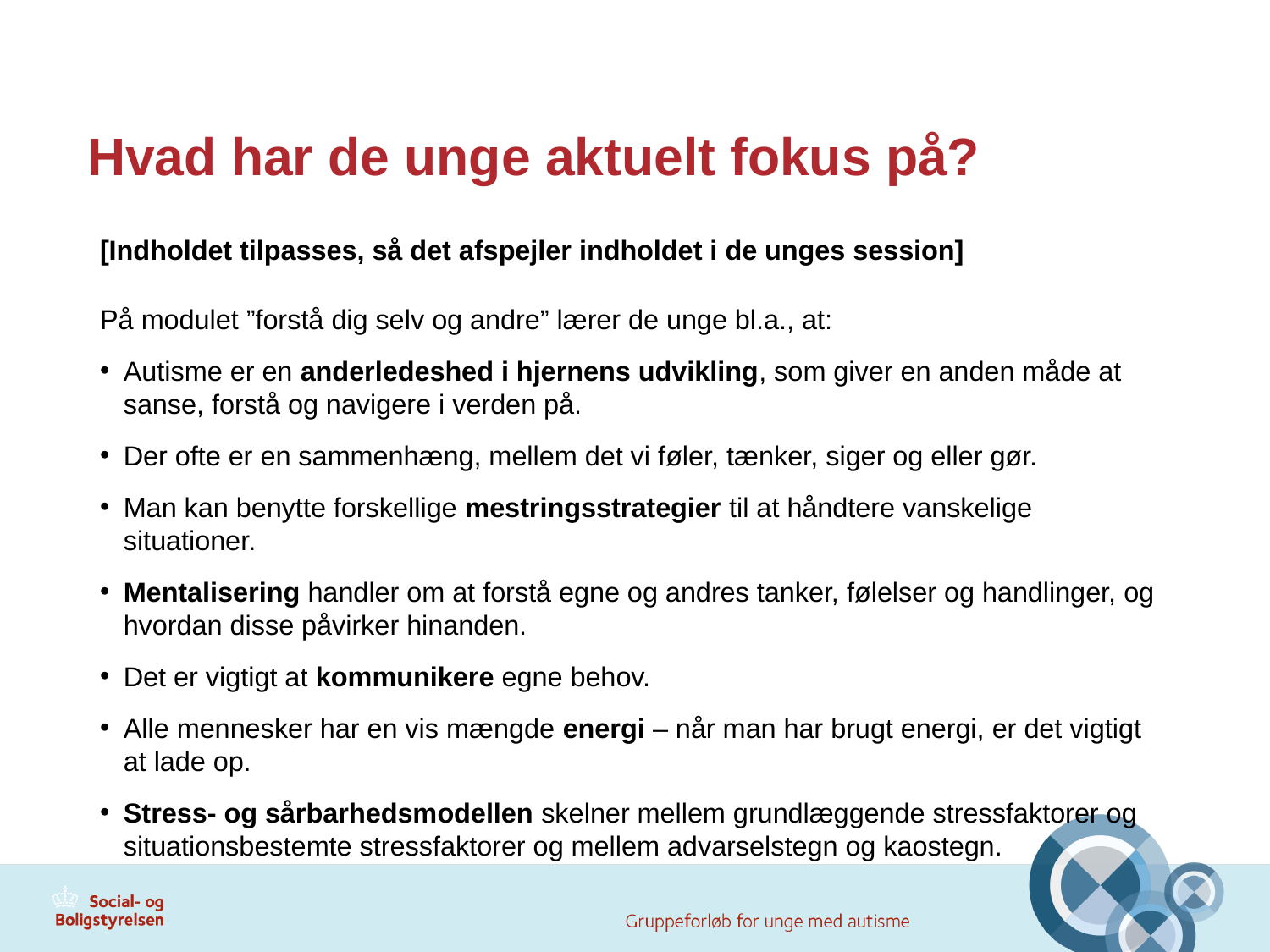

# Hvad har de unge aktuelt fokus på?
[Indholdet tilpasses, så det afspejler indholdet i de unges session]
På modulet ”forstå dig selv og andre” lærer de unge bl.a., at:
Autisme er en anderledeshed i hjernens udvikling, som giver en anden måde at sanse, forstå og navigere i verden på.
Der ofte er en sammenhæng, mellem det vi føler, tænker, siger og eller gør.
Man kan benytte forskellige mestringsstrategier til at håndtere vanskelige situationer.
Mentalisering handler om at forstå egne og andres tanker, følelser og handlinger, og hvordan disse påvirker hinanden.
Det er vigtigt at kommunikere egne behov.
Alle mennesker har en vis mængde energi – når man har brugt energi, er det vigtigt at lade op.
Stress- og sårbarhedsmodellen skelner mellem grundlæggende stressfaktorer og situationsbestemte stressfaktorer og mellem advarselstegn og kaostegn.